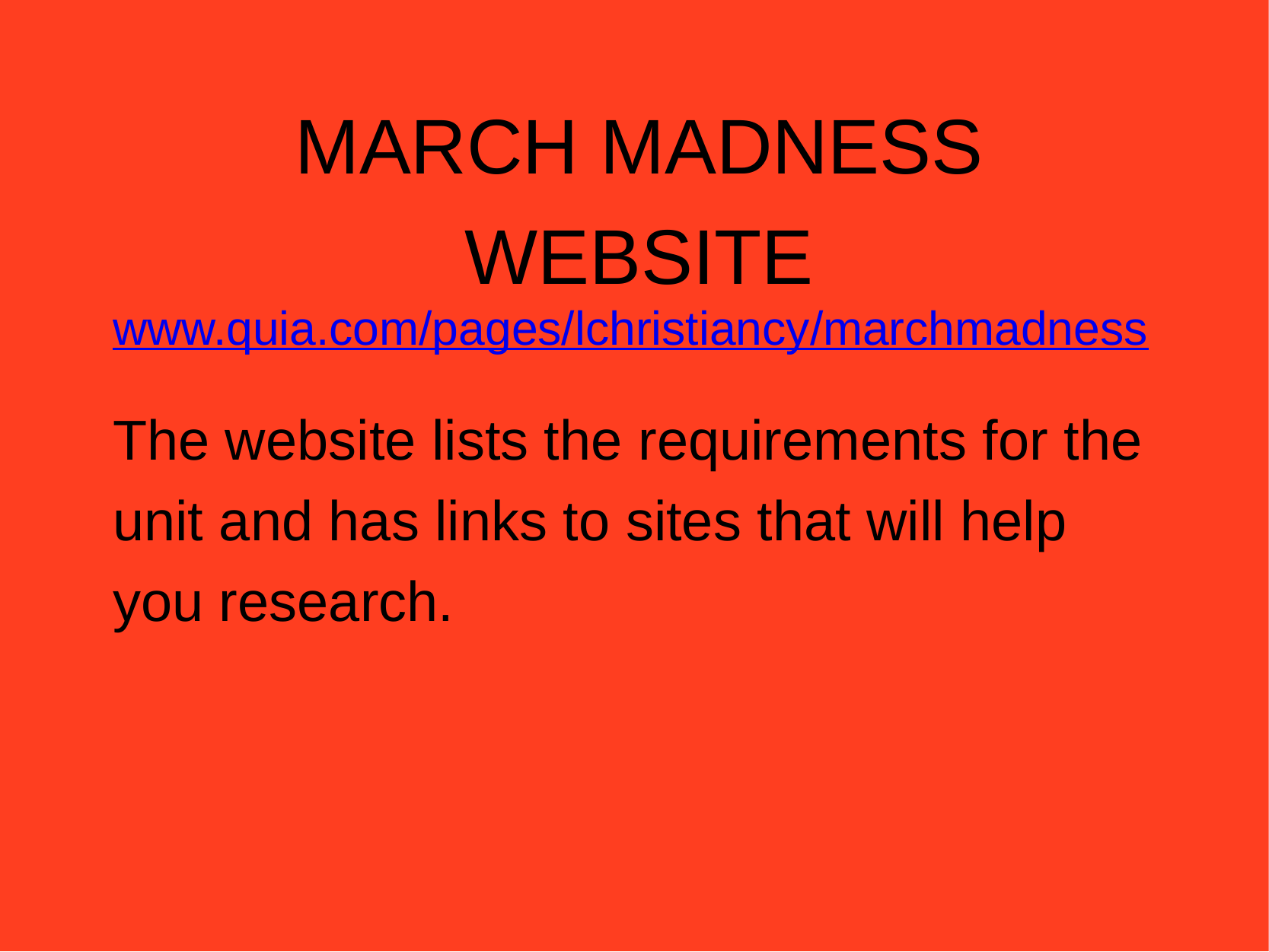

# MARCH MADNESS WEBSITE

www.quia.com/pages/lchristiancy/marchmadness

The website lists the requirements for the unit and has links to sites that will help you research.